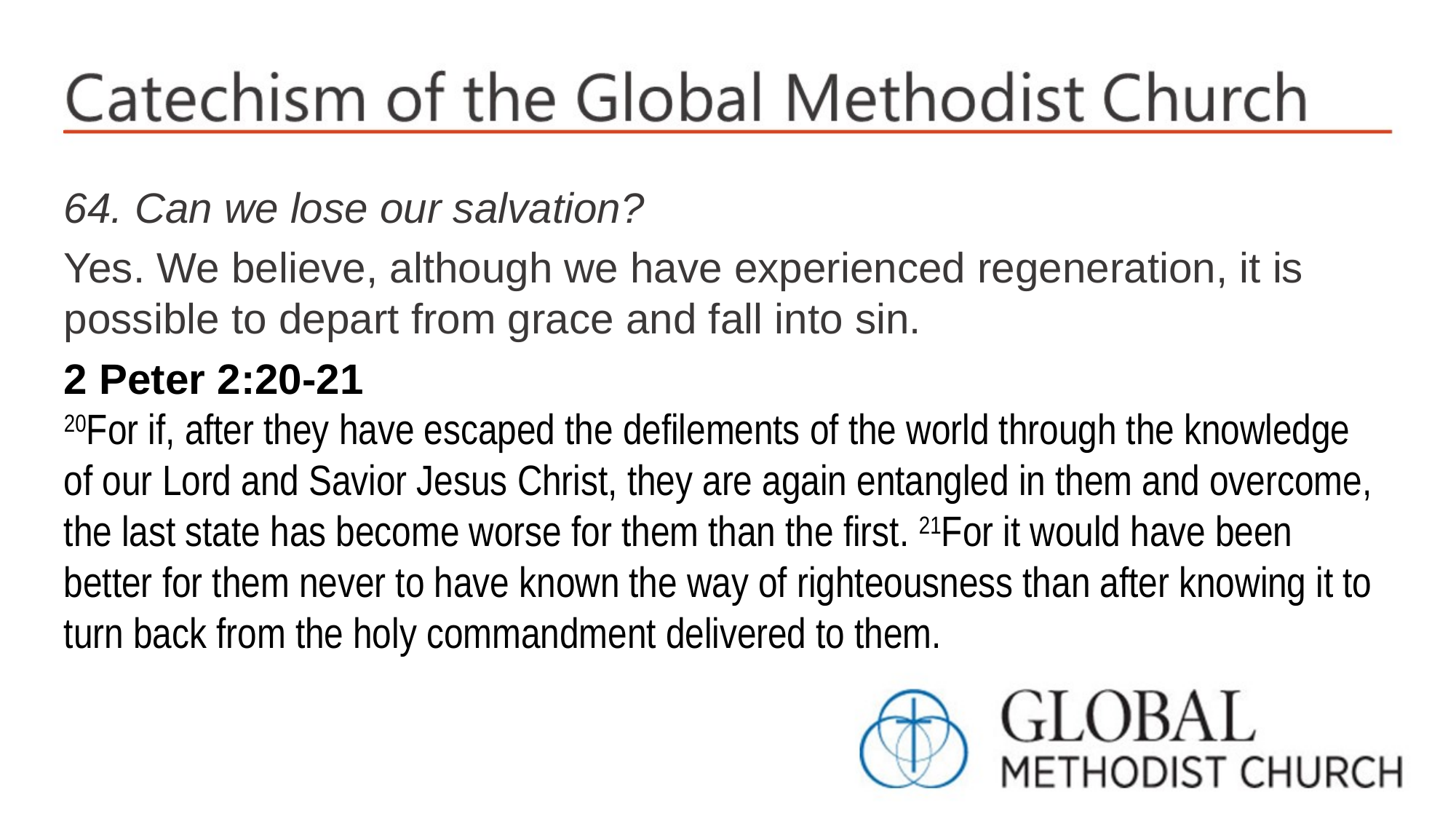

64. Can we lose our salvation?
Yes. We believe, although we have experienced regeneration, it is possible to depart from grace and fall into sin.
2 Peter 2:20-21
20For if, after they have escaped the defilements of the world through the knowledge of our Lord and Savior Jesus Christ, they are again entangled in them and overcome, the last state has become worse for them than the first. 21For it would have been better for them never to have known the way of righteousness than after knowing it to turn back from the holy commandment delivered to them.